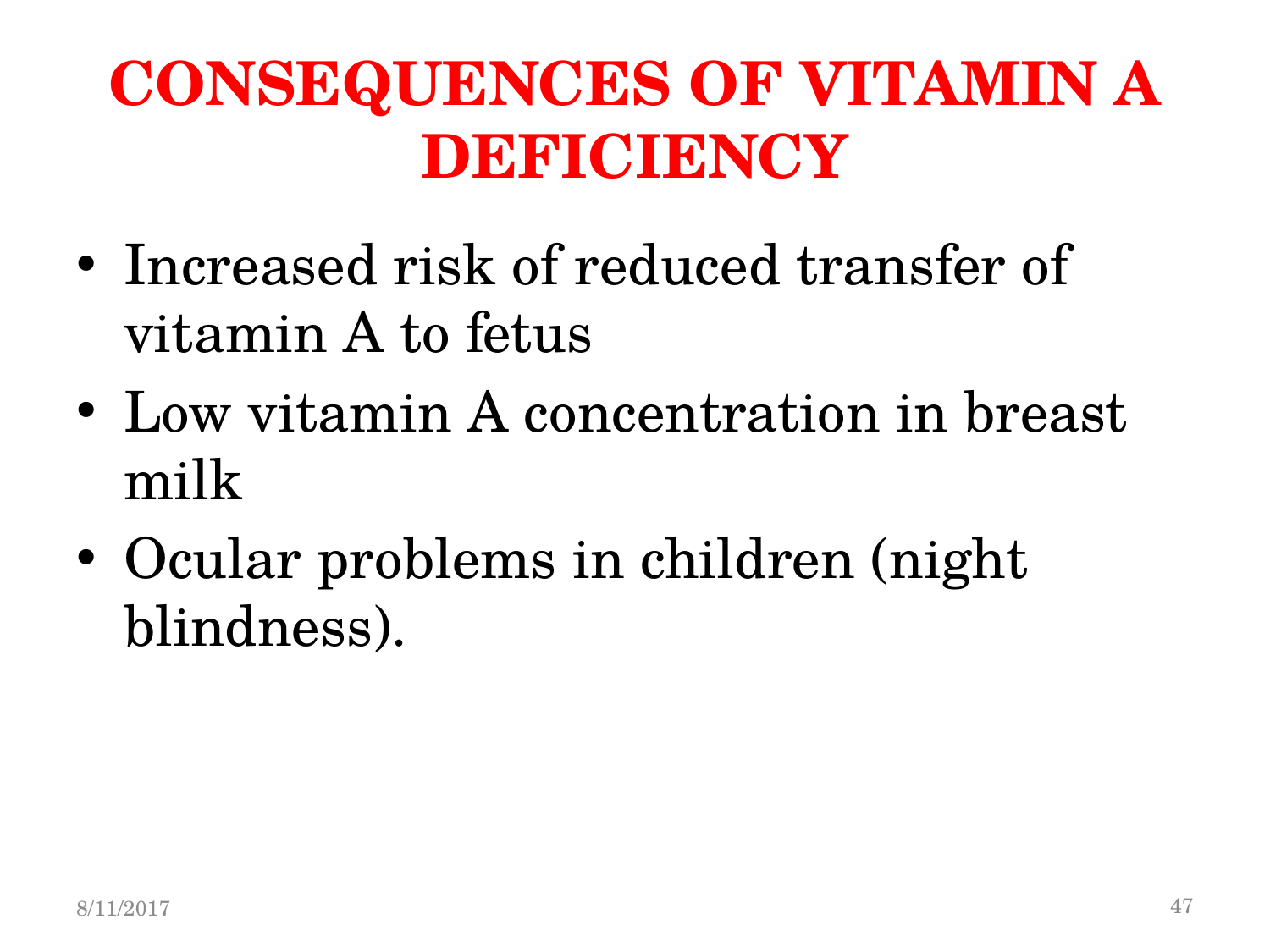

# CONSEQUENCES OF VITAMIN A DEFICIENCY
Increased risk of reduced transfer of vitamin A to fetus
Low vitamin A concentration in breast milk
Ocular problems in children (night blindness).

8/11/2017
47